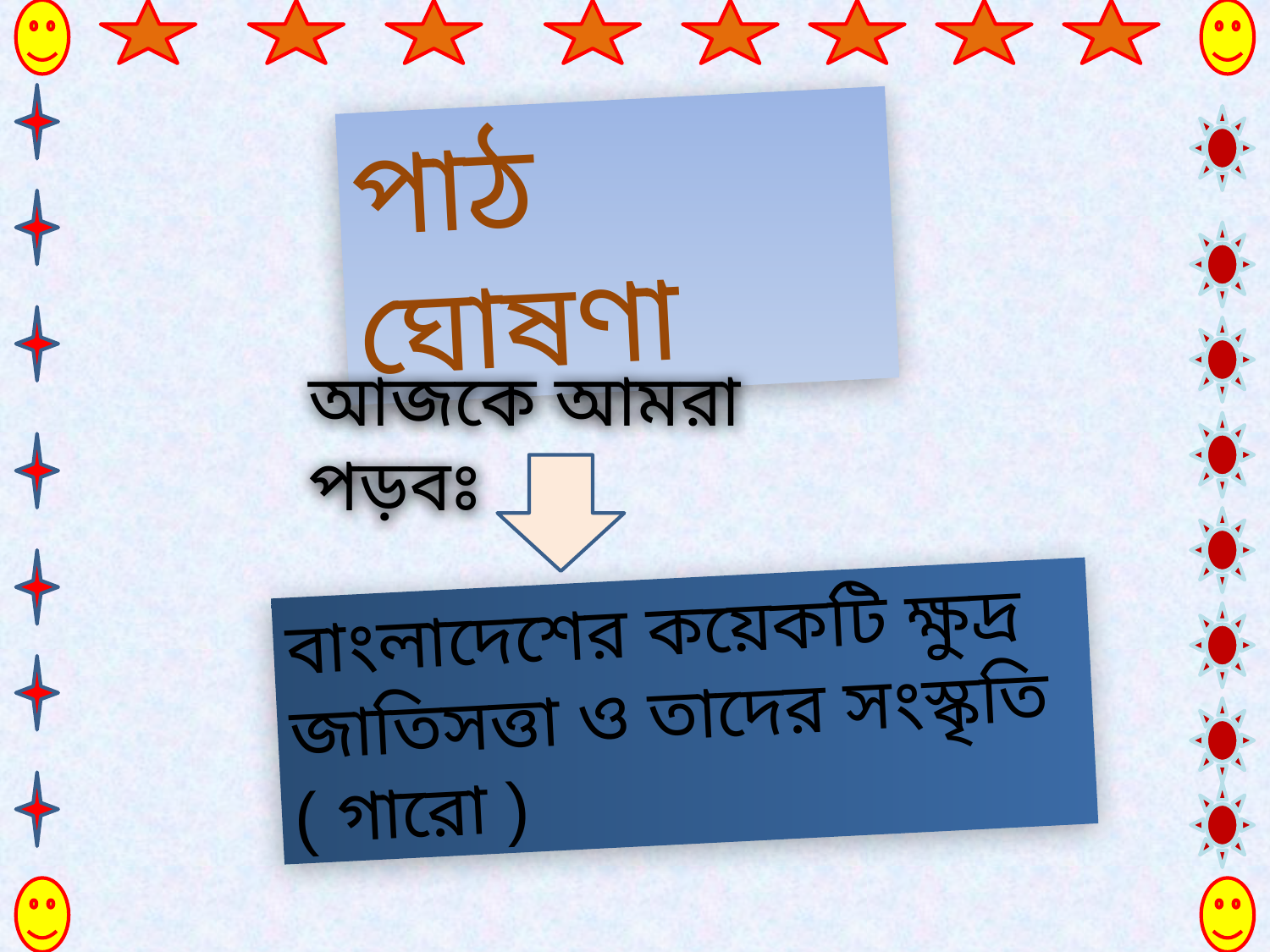

পাঠ ঘোষণা

আজকে আমরা পড়বঃ

বাংলাদেশের কয়েকটি ক্ষুদ্র জাতিসত্তা ও তাদের সংস্কৃতি  ( গারো )